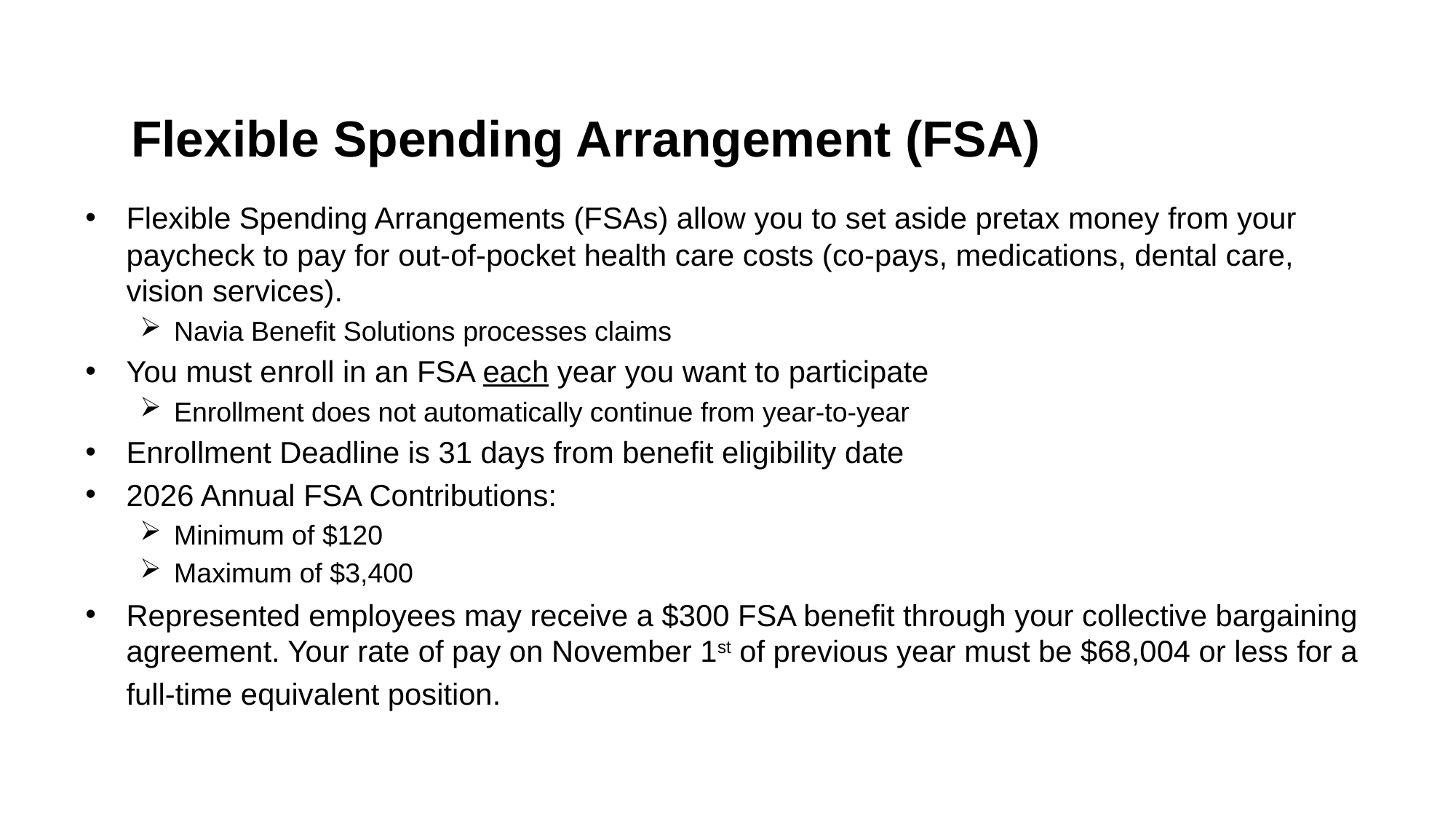

# Flexible Spending Arrangement (FSA)
Flexible Spending Arrangements (FSAs) allow you to set aside pretax money from your paycheck to pay for out-of-pocket health care costs (co-pays, medications, dental care, vision services).
Navia Benefit Solutions processes claims
You must enroll in an FSA each year you want to participate
Enrollment does not automatically continue from year-to-year
Enrollment Deadline is 31 days from benefit eligibility date
2026 Annual FSA Contributions:
Minimum of $120
Maximum of $3,400
Represented employees may receive a $300 FSA benefit through your collective bargaining agreement. Your rate of pay on November 1st of previous year must be $68,004 or less for a full-time equivalent position.